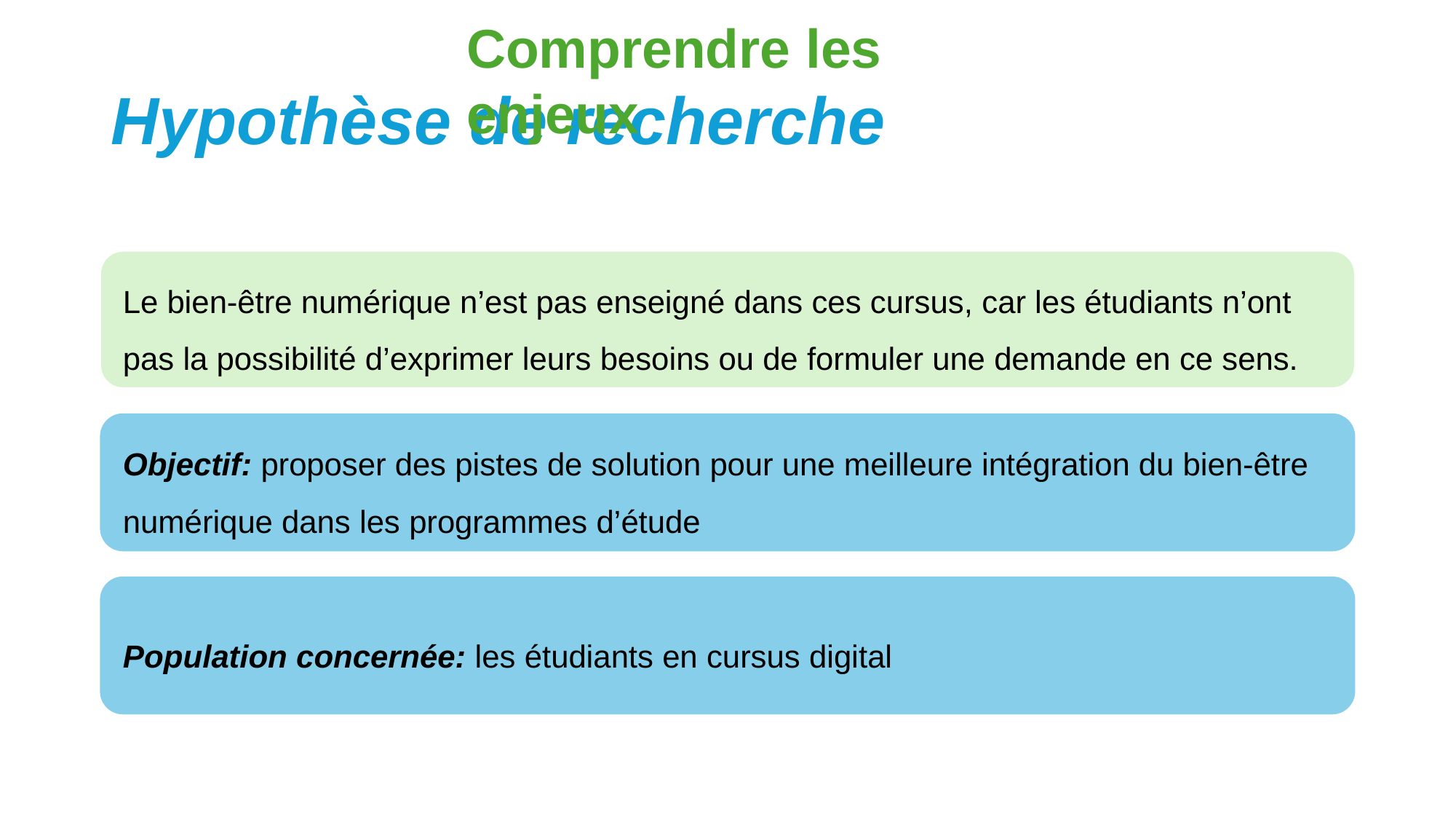

Comprendre les enjeux
# Hypothèse de recherche
Le bien-être numérique n’est pas enseigné dans ces cursus, car les étudiants n’ont pas la possibilité d’exprimer leurs besoins ou de formuler une demande en ce sens.
Objectif: proposer des pistes de solution pour une meilleure intégration du bien-être numérique dans les programmes d’étude
Population concernée: les étudiants en cursus digital